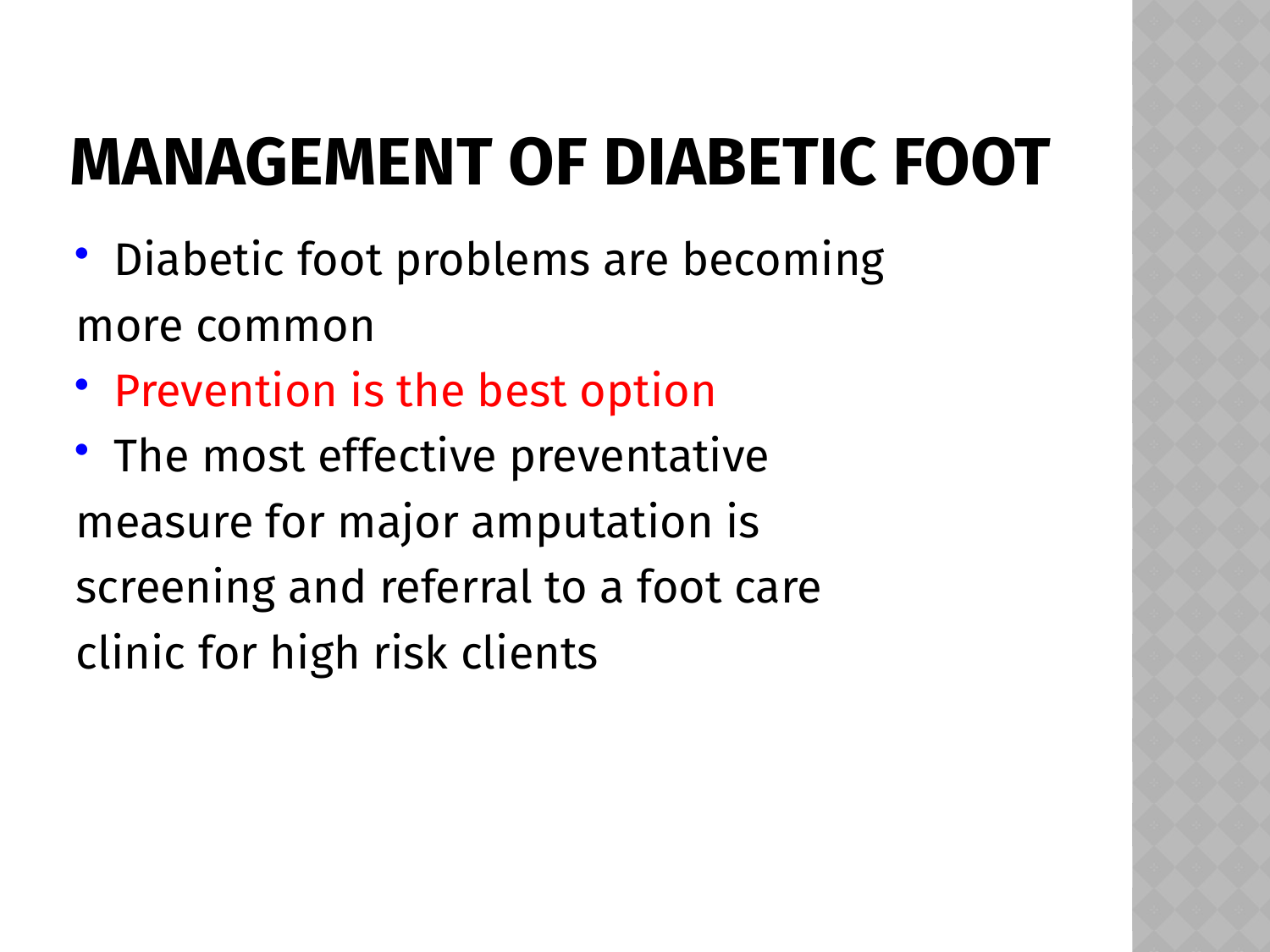

# Management of Diabetic Foot
Diabetic foot problems are becoming
more common
Prevention is the best option
The most effective preventative
measure for major amputation is
screening and referral to a foot care
clinic for high risk clients